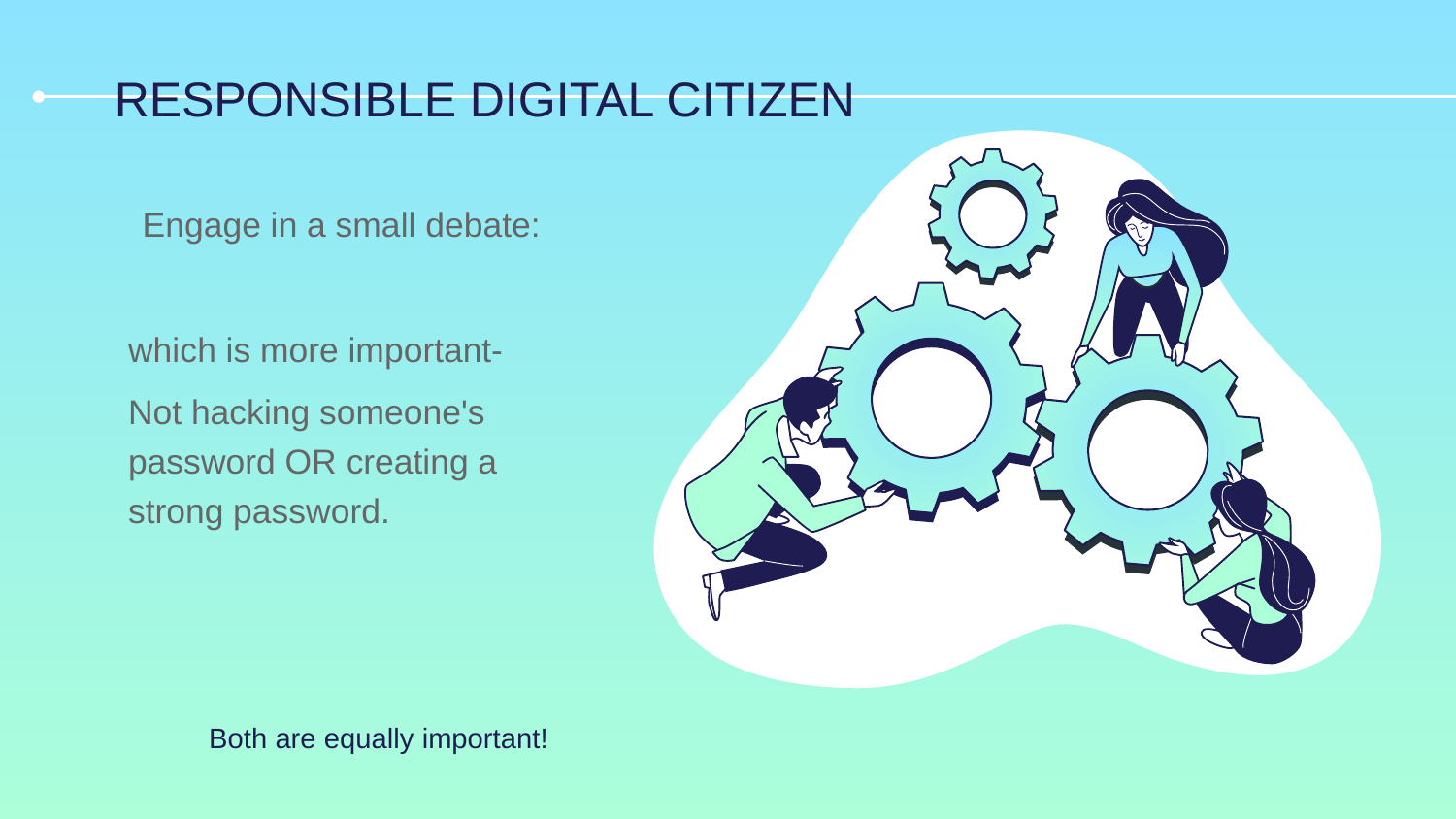

# RESPONSIBLE DIGITAL CITIZEN

Engage in a small debate:

which is more important-
Not hacking someone's password OR creating a strong password.

Both are equally important!